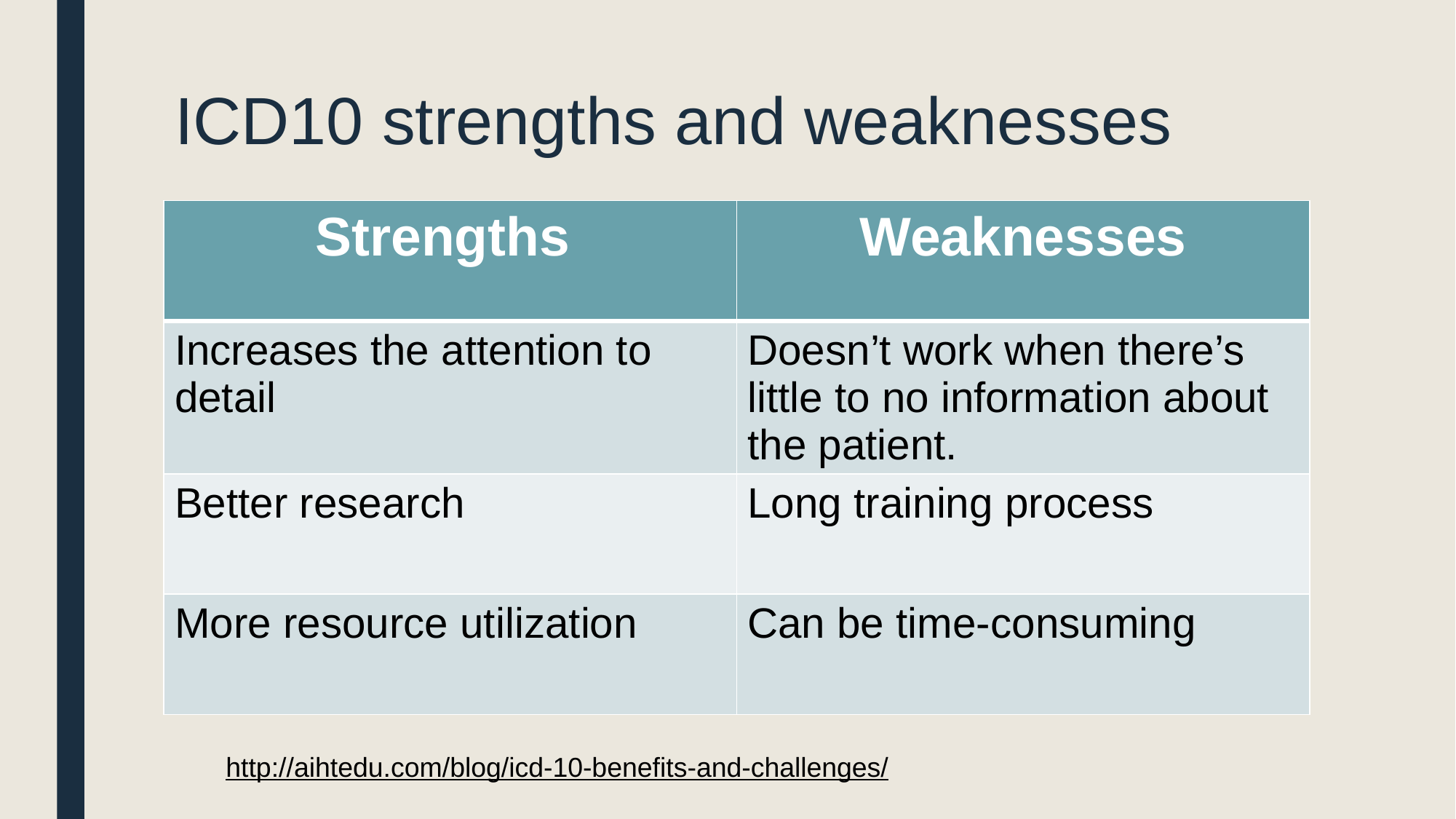

# ICD10 strengths and weaknesses
| Strengths | Weaknesses |
| --- | --- |
| Increases the attention to detail | Doesn’t work when there’s little to no information about the patient. |
| Better research | Long training process |
| More resource utilization | Can be time-consuming |
http://aihtedu.com/blog/icd-10-benefits-and-challenges/